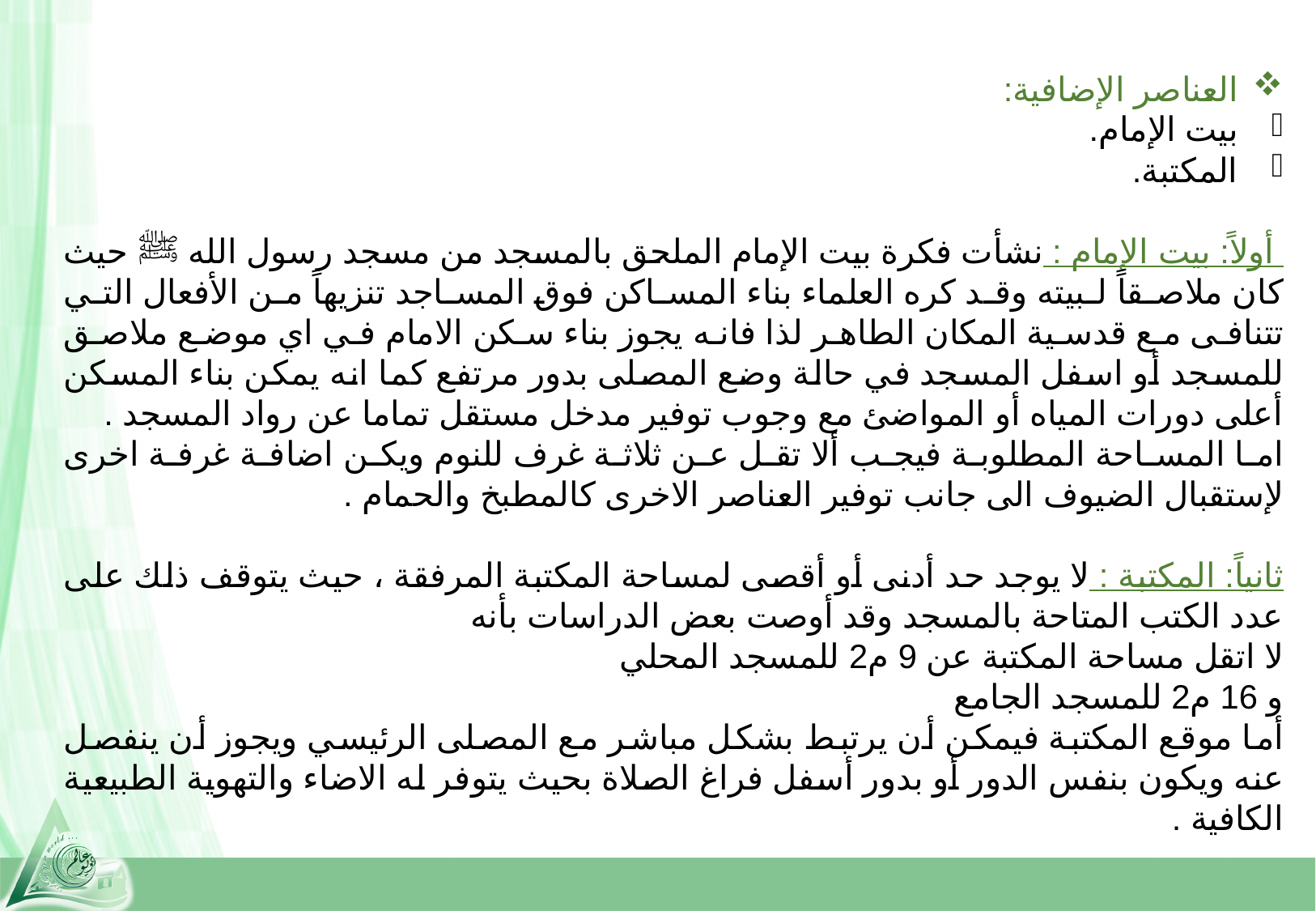

العناصر الإضافية:
بيت الإمام.
المكتبة.

 أولاً: بيت الإمام : نشأت فكرة بيت الإمام الملحق بالمسجد من مسجد رسول الله ﷺ حيث كان ملاصقاً لبيته وقد كره العلماء بناء المساكن فوق المساجد تنزيهاً من الأفعال التي تتنافى مع قدسية المكان الطاهر لذا فانه يجوز بناء سكن الامام في اي موضع ملاصق للمسجد أو اسفل المسجد في حالة وضع المصلى بدور مرتفع كما انه يمكن بناء المسكن أعلى دورات المياه أو المواضئ مع وجوب توفير مدخل مستقل تماما عن رواد المسجد .
اما المساحة المطلوبة فيجب ألا تقل عن ثلاثة غرف للنوم ويكن اضافة غرفة اخرى لإستقبال الضيوف الى جانب توفير العناصر الاخرى كالمطبخ والحمام .

ثانياً: المكتبة : لا يوجد حد أدنى أو أقصى لمساحة المكتبة المرفقة ، حيث يتوقف ذلك على عدد الكتب المتاحة بالمسجد وقد أوصت بعض الدراسات بأنه
لا اتقل مساحة المكتبة عن 9 م2 للمسجد المحلي
و 16 م2 للمسجد الجامع
أما موقع المكتبة فيمكن أن يرتبط بشكل مباشر مع المصلى الرئيسي ويجوز أن ينفصل عنه ويكون بنفس الدور أو بدور أسفل فراغ الصلاة بحيث يتوفر له الاضاء والتهوية الطبيعية الكافية .